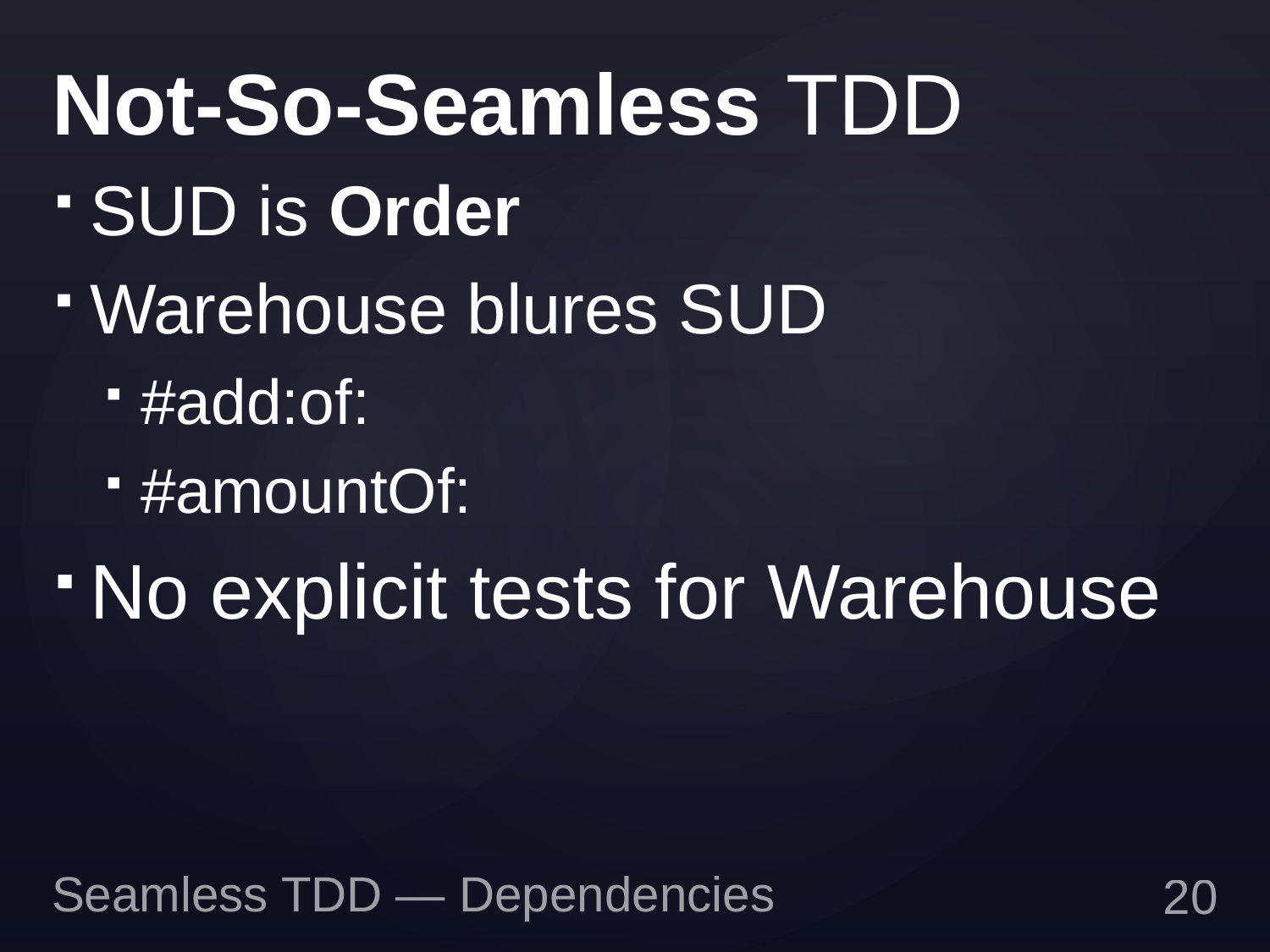

# Not-So-Seamless TDD
SUD is Order
Warehouse blures SUD
#add:of:
#amountOf:
No explicit tests for Warehouse
Seamless TDD — Dependencies
20